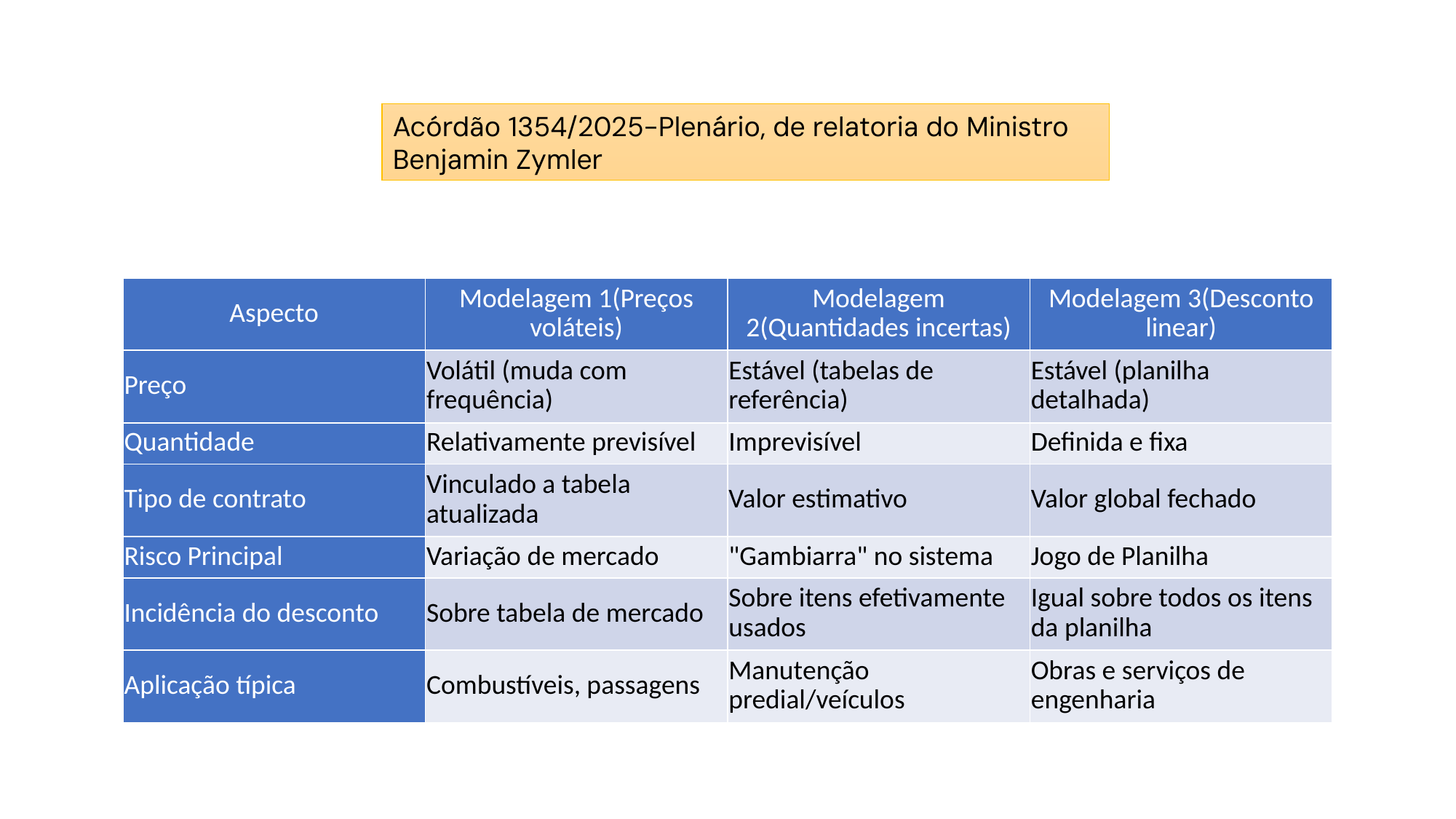

Acórdão 1354/2025-Plenário, de relatoria do Ministro Benjamin Zymler
| Aspecto | Modelagem 1(Preços voláteis) | Modelagem 2(Quantidades incertas) | Modelagem 3(Desconto linear) |
| --- | --- | --- | --- |
| Preço | Volátil (muda com frequência) | Estável (tabelas de referência) | Estável (planilha detalhada) |
| Quantidade | Relativamente previsível | Imprevisível | Definida e fixa |
| Tipo de contrato | Vinculado a tabela atualizada | Valor estimativo | Valor global fechado |
| Risco Principal | Variação de mercado | "Gambiarra" no sistema | Jogo de Planilha |
| Incidência do desconto | Sobre tabela de mercado | Sobre itens efetivamente usados | Igual sobre todos os itens da planilha |
| Aplicação típica | Combustíveis, passagens | Manutenção predial/veículos | Obras e serviços de engenharia |